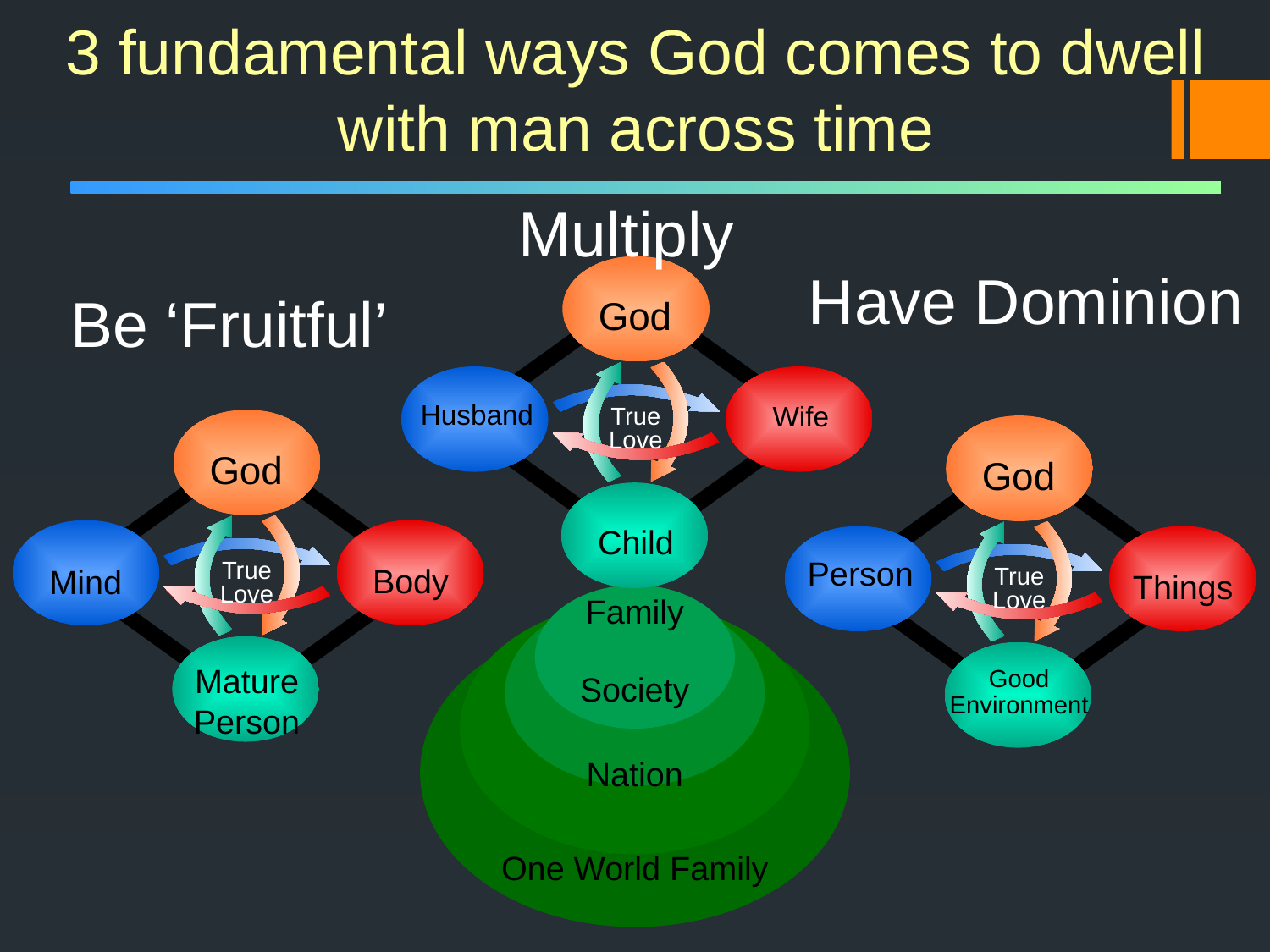

3 fundamental ways God comes to dwell with man across time

Multiply
Have Dominion

God

Husband

Wife
True Love

Child
Be ‘Fruitful’

God

Body
Mind
True Love

Mature Person

God

Person
Things
True Love

Good
Environment

Family
Society
Nation
One World Family